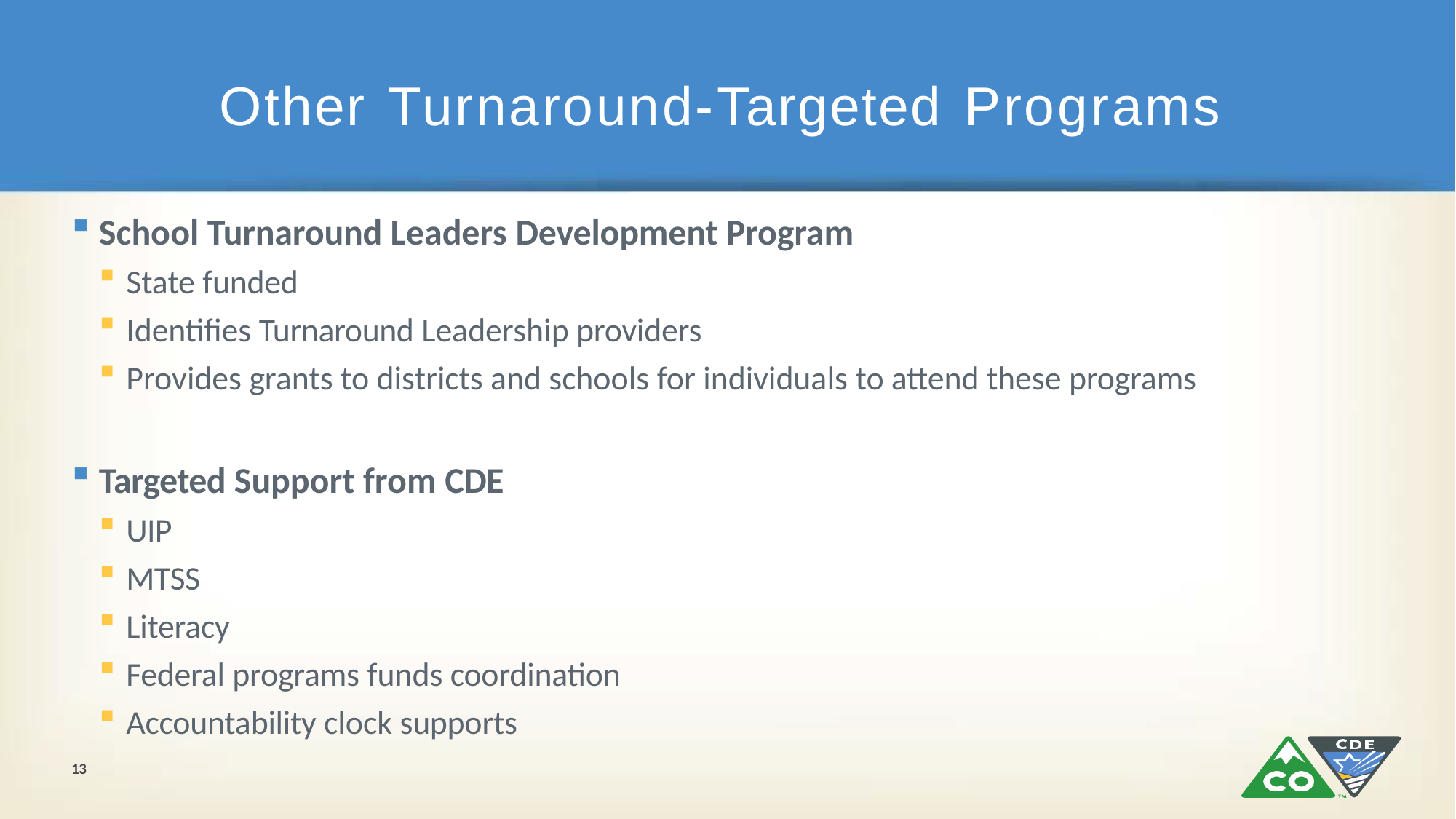

# Other Turnaround-Targeted Programs
School Turnaround Leaders Development Program
State funded
Identifies Turnaround Leadership providers
Provides grants to districts and schools for individuals to attend these programs

Targeted Support from CDE
UIP
MTSS
Literacy
Federal programs funds coordination
Accountability clock supports
13